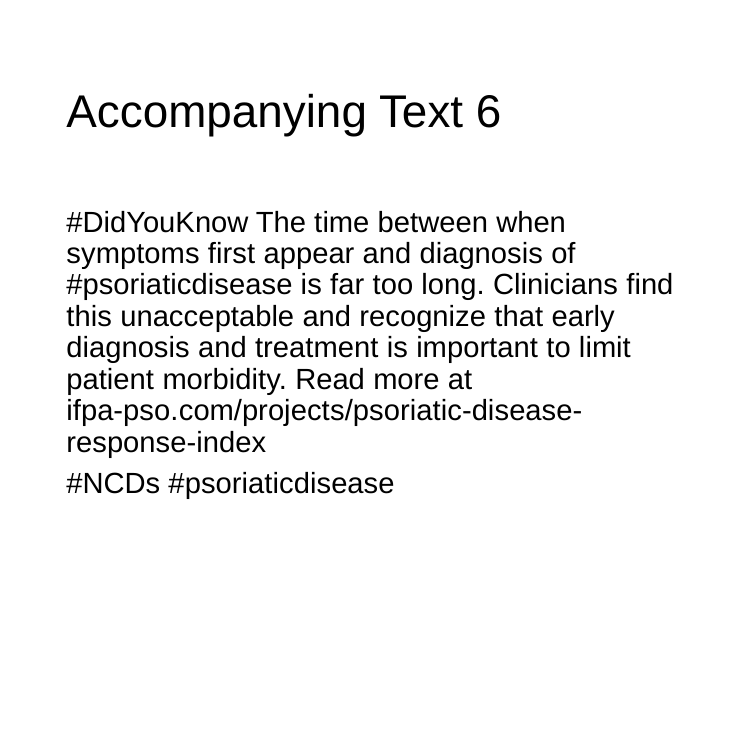

# Accompanying Text 6
#DidYouKnow The time between when symptoms first appear and diagnosis of #psoriaticdisease is far too long. Clinicians find this unacceptable and recognize that early diagnosis and treatment is important to limit patient morbidity. Read more at ifpa-pso.com/projects/psoriatic-disease-response-index
#NCDs #psoriaticdisease